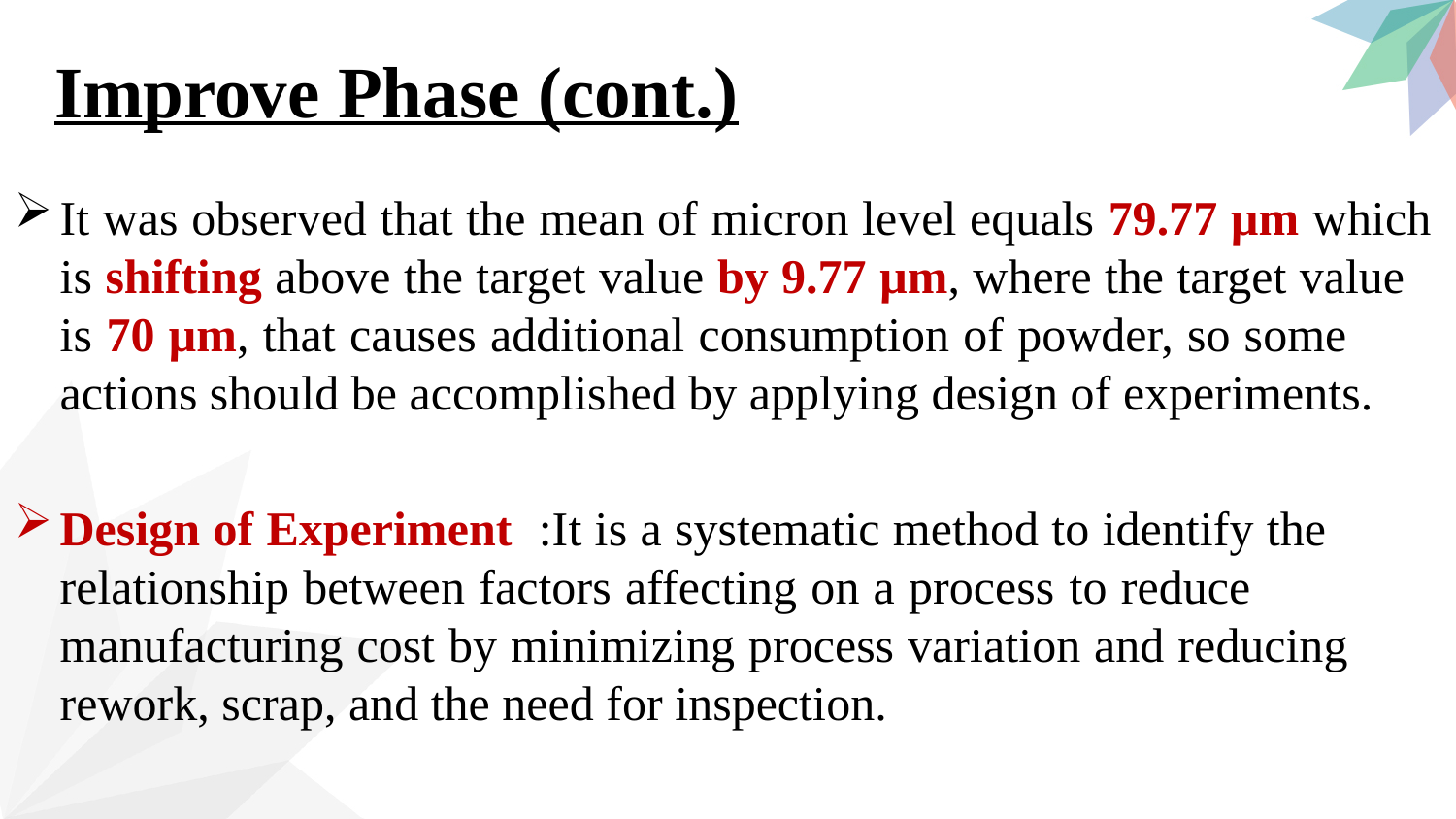

Improve Phase (cont.)
It was observed that the mean of micron level equals 79.77 µm which is shifting above the target value by 9.77 µm, where the target value   is 70 µm, that causes additional consumption of powder, so some       actions should be accomplished by applying design of experiments.

Design of Experiment  :It is a systematic method to identify the         relationship between factors affecting on a process to reduce              manufacturing cost by minimizing process variation and reducing       rework, scrap, and the need for inspection.